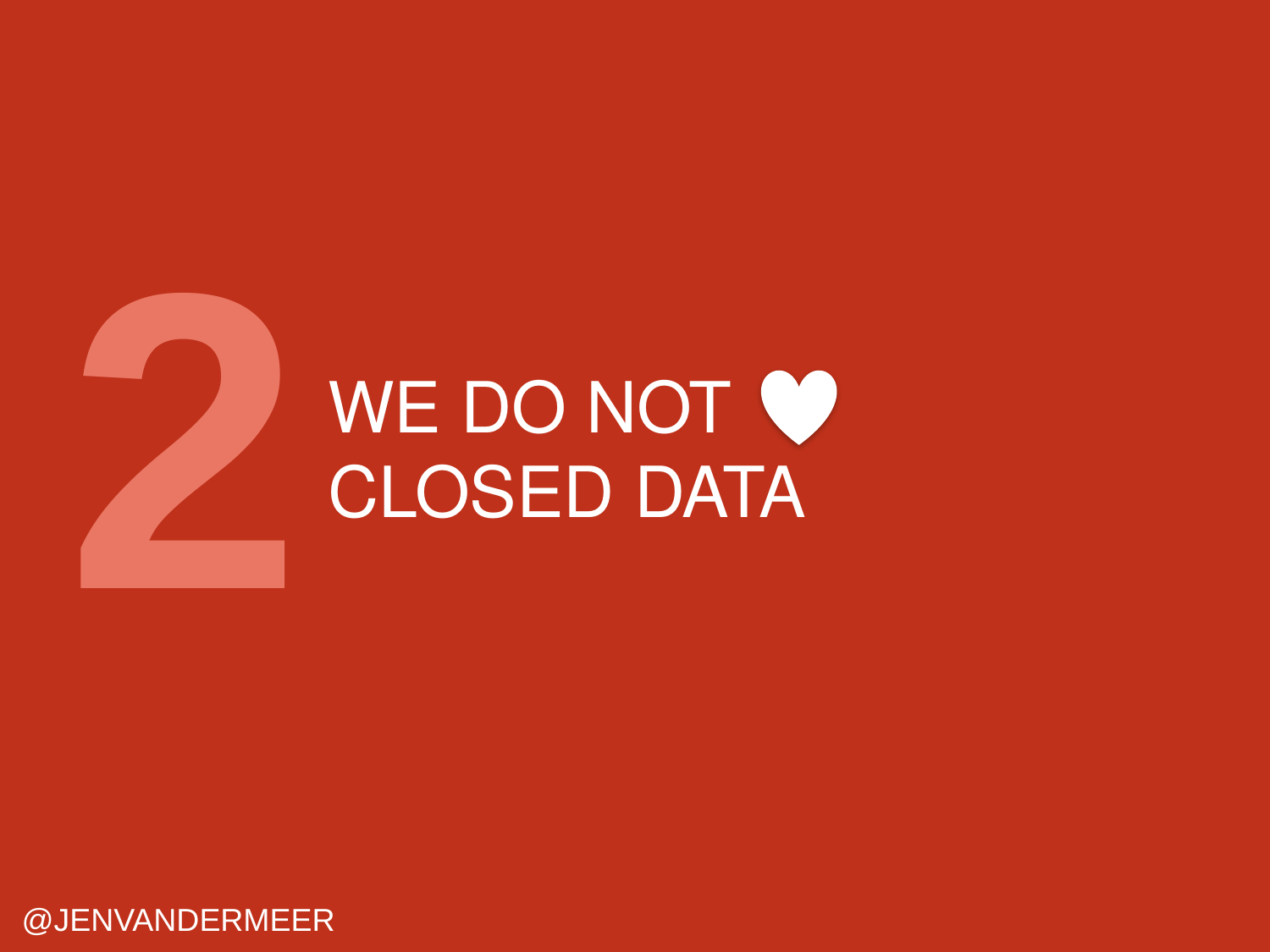

2
WE DO NOT
CLOSED DATA

@JENVANDERMEER